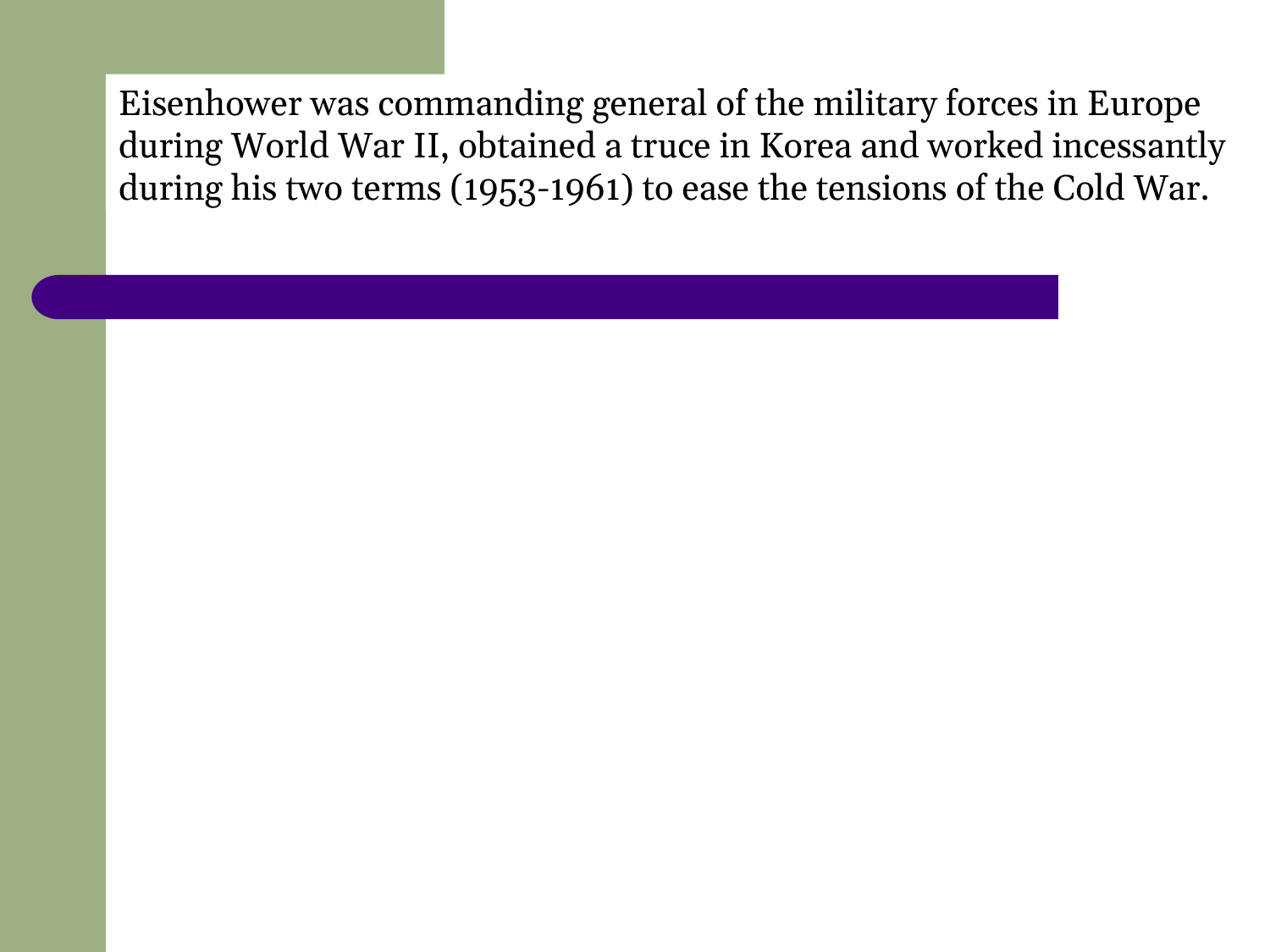

Eisenhower was commanding general of the military forces in Europe during World War II, obtained a truce in Korea and worked incessantly during his two terms (1953-1961) to ease the tensions of the Cold War.